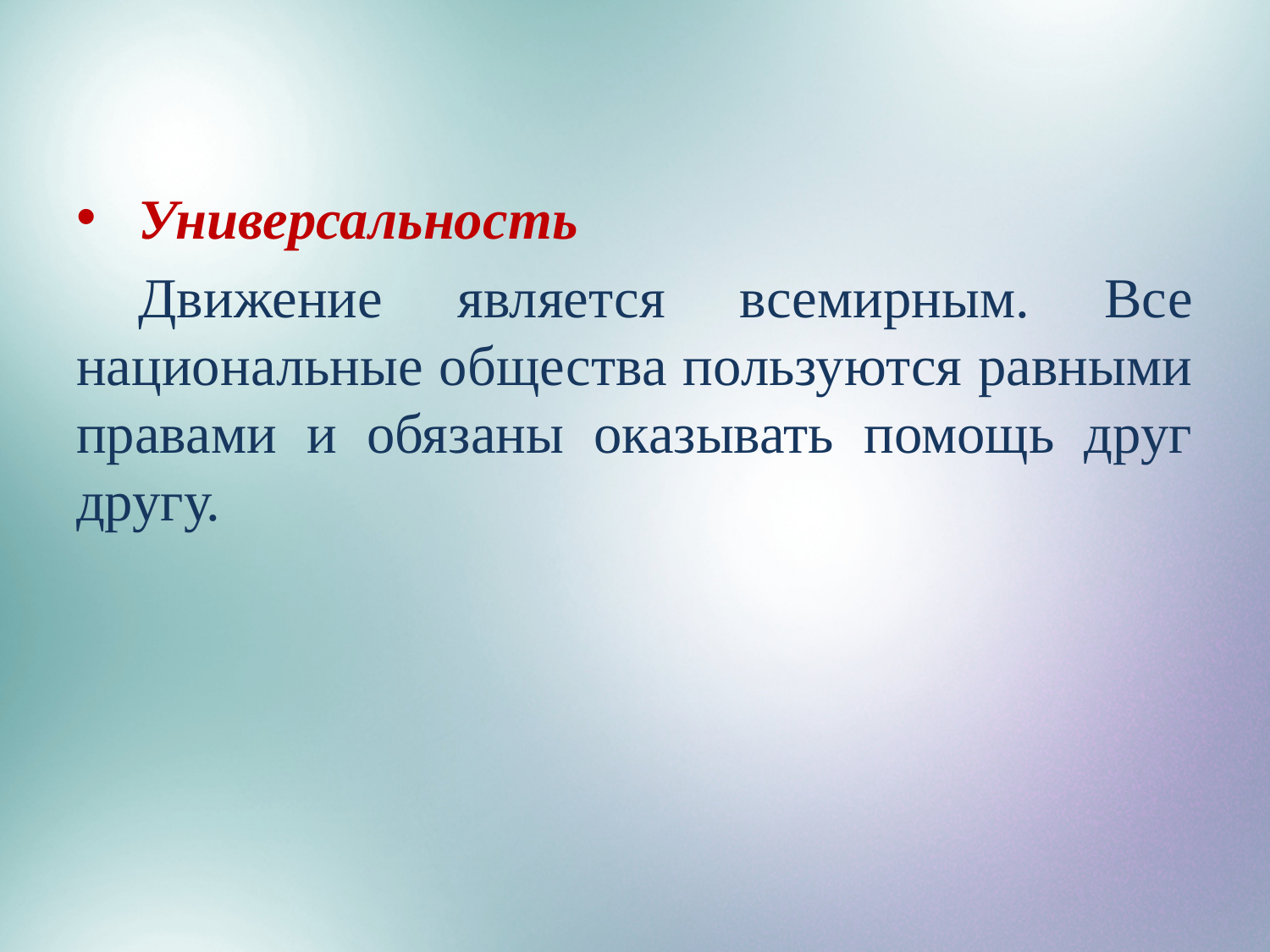

Универсальность
Движение является всемирным. Все национальные общества пользуются равными правами и обязаны оказывать помощь друг другу.